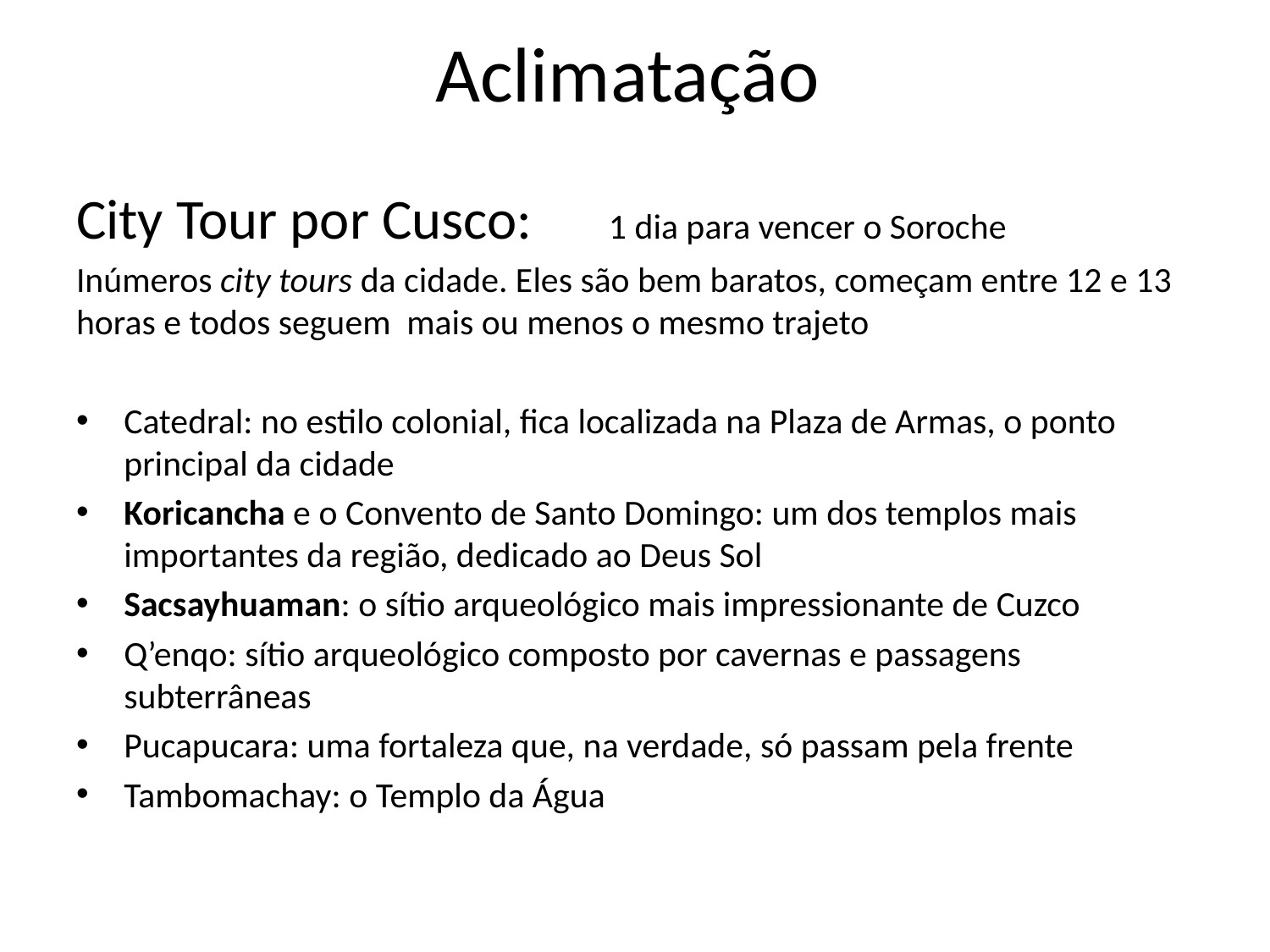

# Aclimatação
City Tour por Cusco:      1 dia para vencer o Soroche
Inúmeros city tours da cidade. Eles são bem baratos, começam entre 12 e 13 horas e todos seguem  mais ou menos o mesmo trajeto

Catedral: no estilo colonial, fica localizada na Plaza de Armas, o ponto principal da cidade
Koricancha e o Convento de Santo Domingo: um dos templos mais importantes da região, dedicado ao Deus Sol
Sacsayhuaman: o sítio arqueológico mais impressionante de Cuzco
Q’enqo: sítio arqueológico composto por cavernas e passagens subterrâneas
Pucapucara: uma fortaleza que, na verdade, só passam pela frente
Tambomachay: o Templo da Água